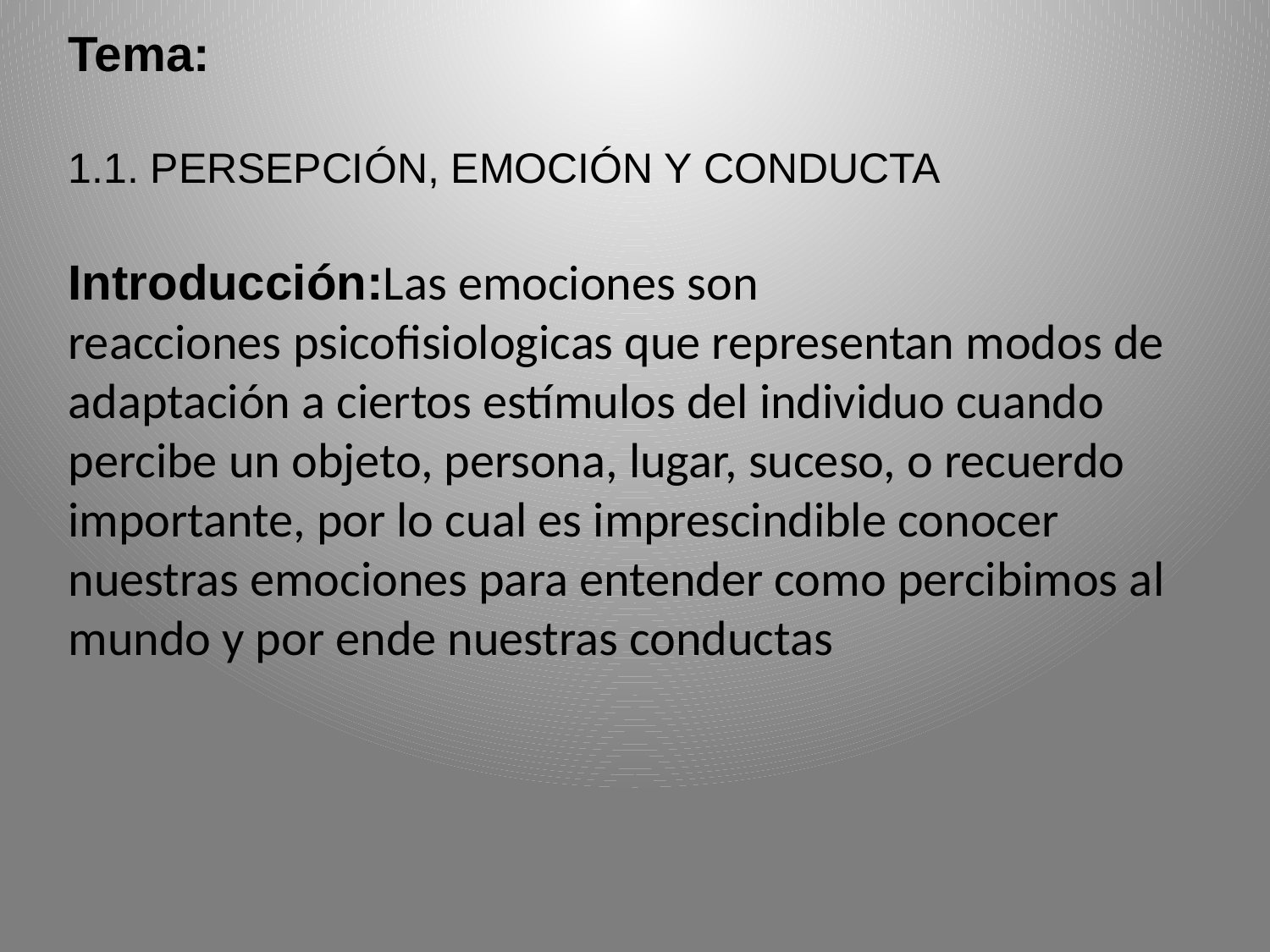

Tema:

1.1. PERSEPCIÓN, EMOCIÓN Y CONDUCTA

Introducción:Las emociones son reacciones psicofisiologicas que representan modos de adaptación a ciertos estímulos del individuo cuando percibe un objeto, persona, lugar, suceso, o recuerdo importante, por lo cual es imprescindible conocer nuestras emociones para entender como percibimos al mundo y por ende nuestras conductas